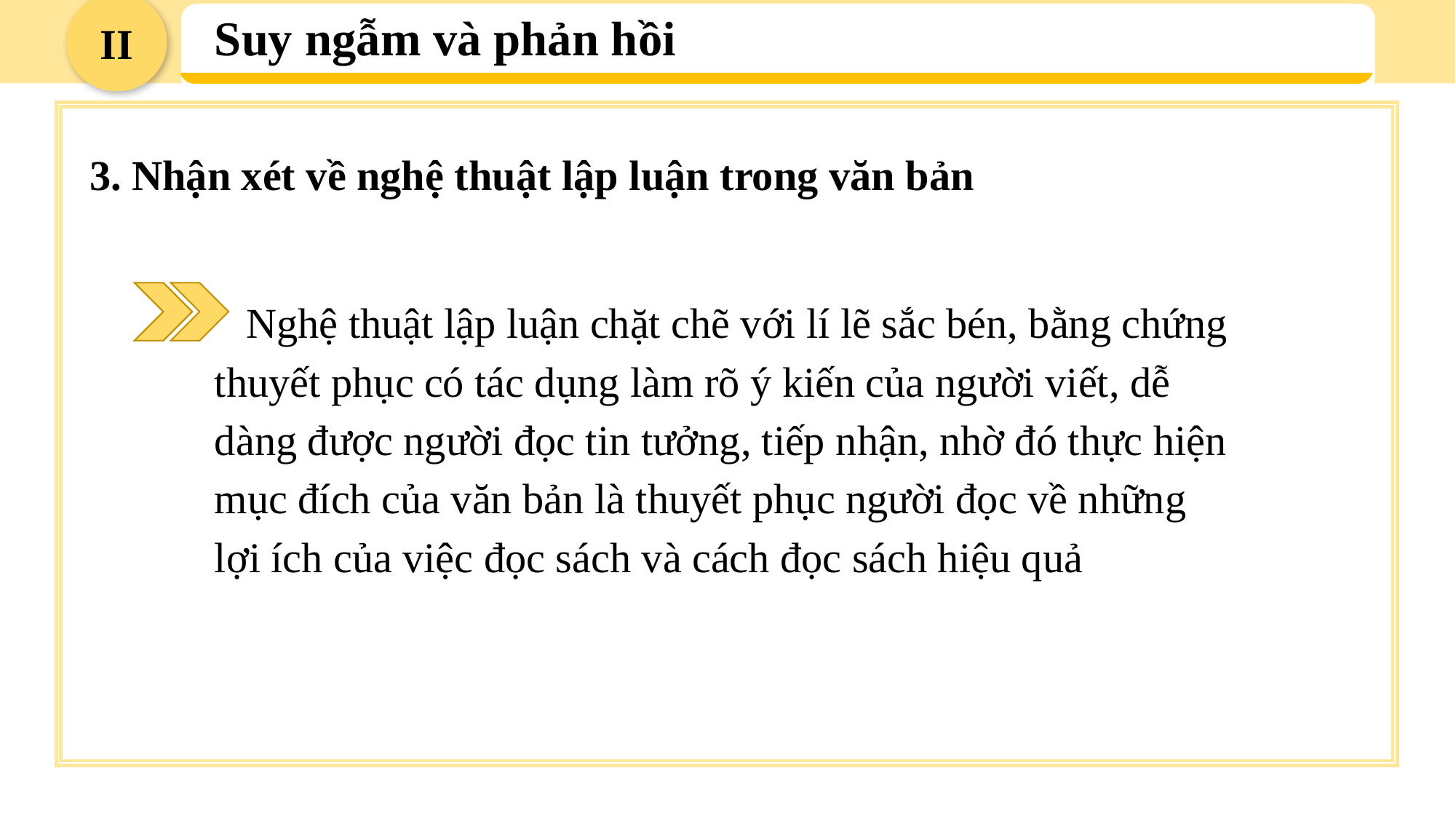

II

Suy ngẫm và phản hồi

3. Nhận xét về nghệ thuật lập luận trong văn bản

   Nghệ thuật lập luận chặt chẽ với lí lẽ sắc bén, bằng chứng thuyết phục có tác dụng làm rõ ý kiến của người viết, dễ dàng được người đọc tin tưởng, tiếp nhận, nhờ đó thực hiện mục đích của văn bản là thuyết phục người đọc về những lợi ích của việc đọc sách và cách đọc sách hiệu quả